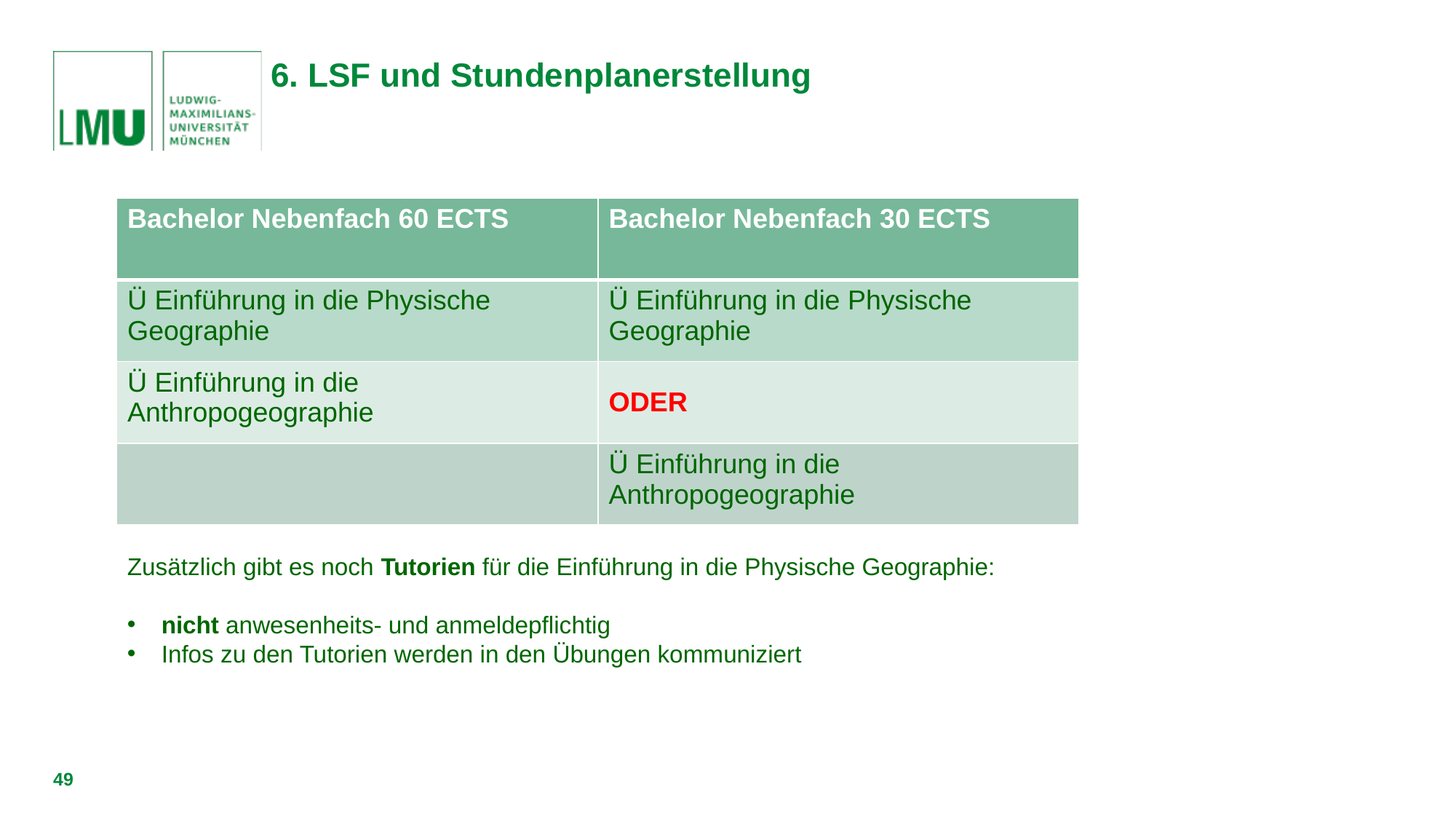

# 6. LSF und Stundenplanerstellung

| Bachelor Nebenfach 60 ECTS | Bachelor Nebenfach 30 ECTS |
| --- | --- |
| Ü Einführung in die Physische Geographie | Ü Einführung in die Physische Geographie |
| Ü Einführung in die Anthropogeographie | ODER |
|  | Ü Einführung in die Anthropogeographie |
Zusätzlich gibt es noch Tutorien für die Einführung in die Physische Geographie:

nicht anwesenheits- und anmeldepflichtig
Infos zu den Tutorien werden in den Übungen kommuniziert
49